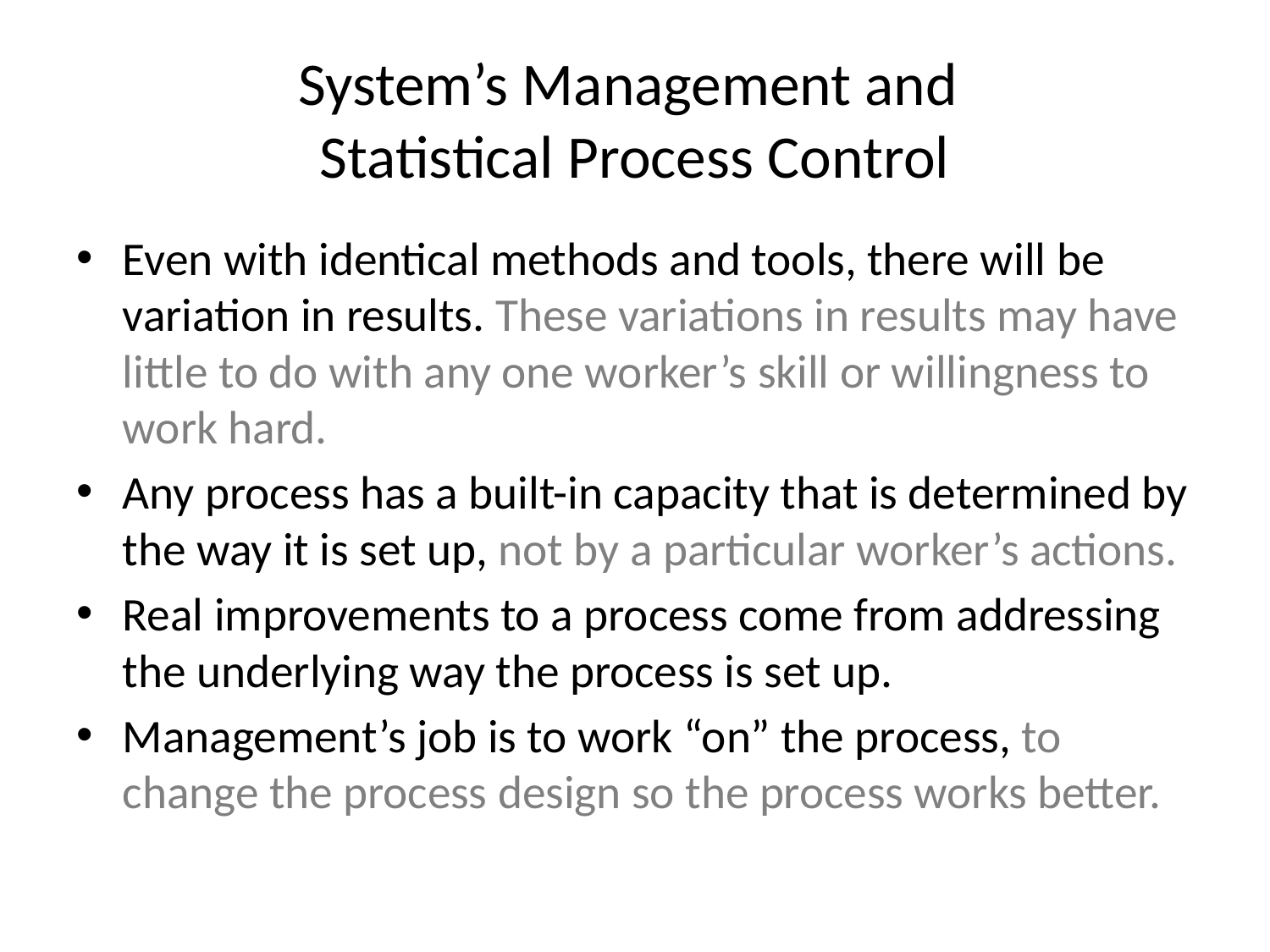

# System’s Management and Statistical Process Control
Even with identical methods and tools, there will be variation in results. These variations in results may have little to do with any one worker’s skill or willingness to work hard.
Any process has a built-in capacity that is determined by the way it is set up, not by a particular worker’s actions.
Real improvements to a process come from addressing the underlying way the process is set up.
Management’s job is to work “on” the process, to change the process design so the process works better.